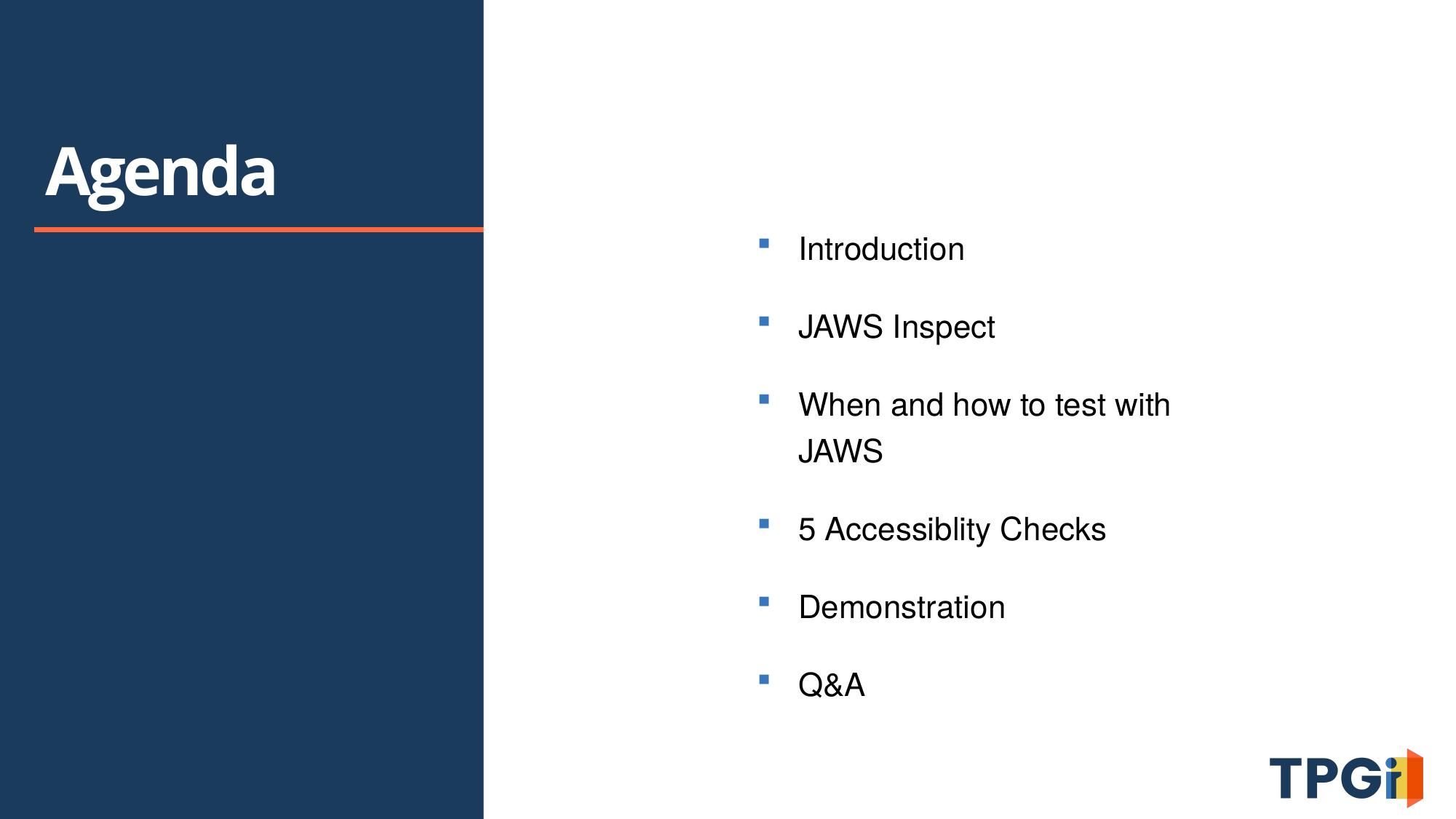

# Agenda
Introduction
JAWS Inspect
When and how to test with JAWS
5 Accessiblity Checks
Demonstration
Q&A